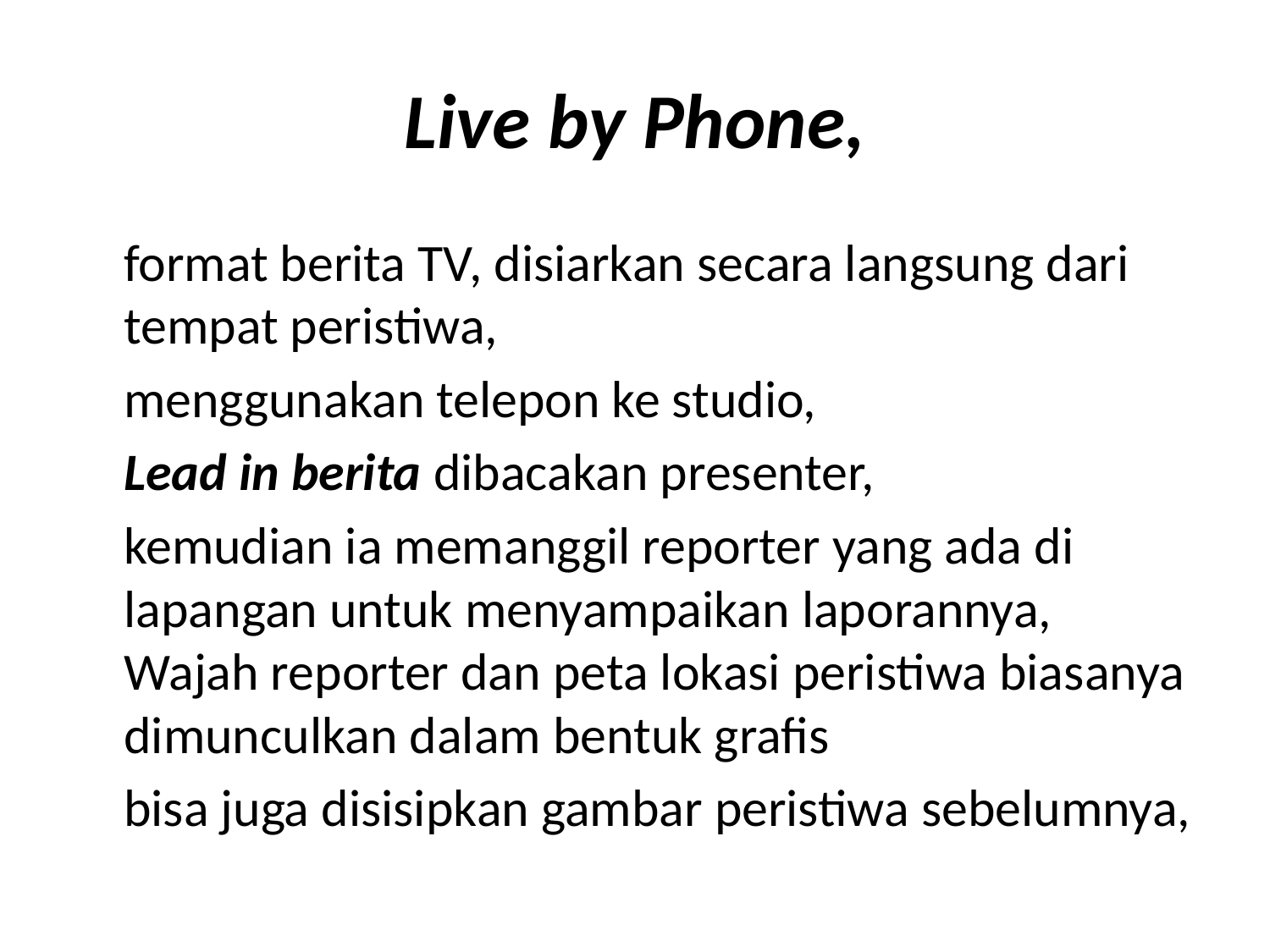

# Live by Phone,
    format berita TV, disiarkan secara langsung dari tempat peristiwa,
    menggunakan telepon ke studio,
    Lead in berita dibacakan presenter,
    kemudian ia memanggil reporter yang ada di lapangan untuk menyampaikan laporannya, Wajah reporter dan peta lokasi peristiwa biasanya dimunculkan dalam bentuk grafis
    bisa juga disisipkan gambar peristiwa sebelumnya,